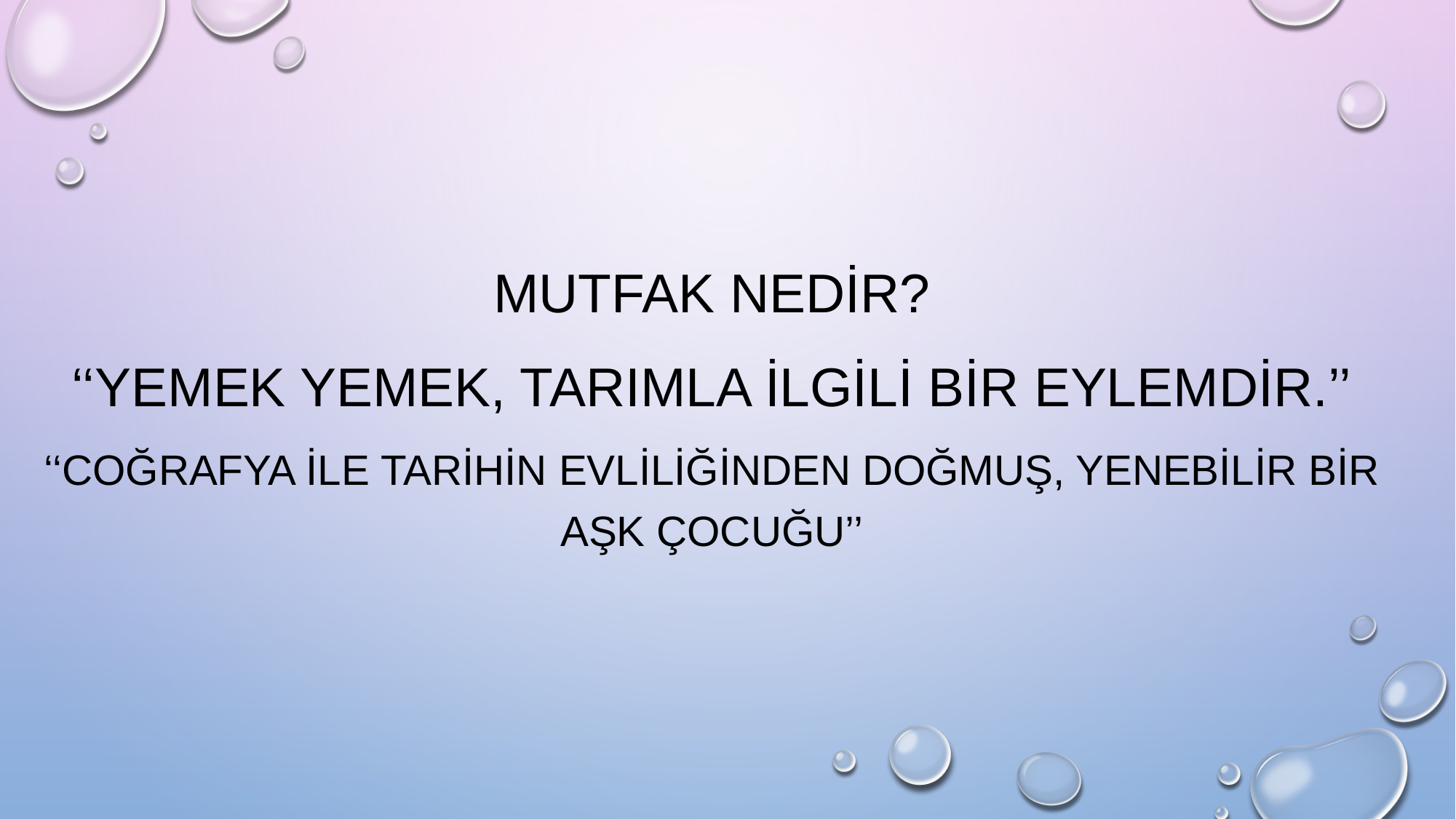

Mutfak nedir?
‘‘Yemek yemek, tarımla ilgili bir eylemdir.’’
‘‘Coğrafya ile tarihin evliliğinden doğmuş, yenebilir bir aşk çocuğu’’